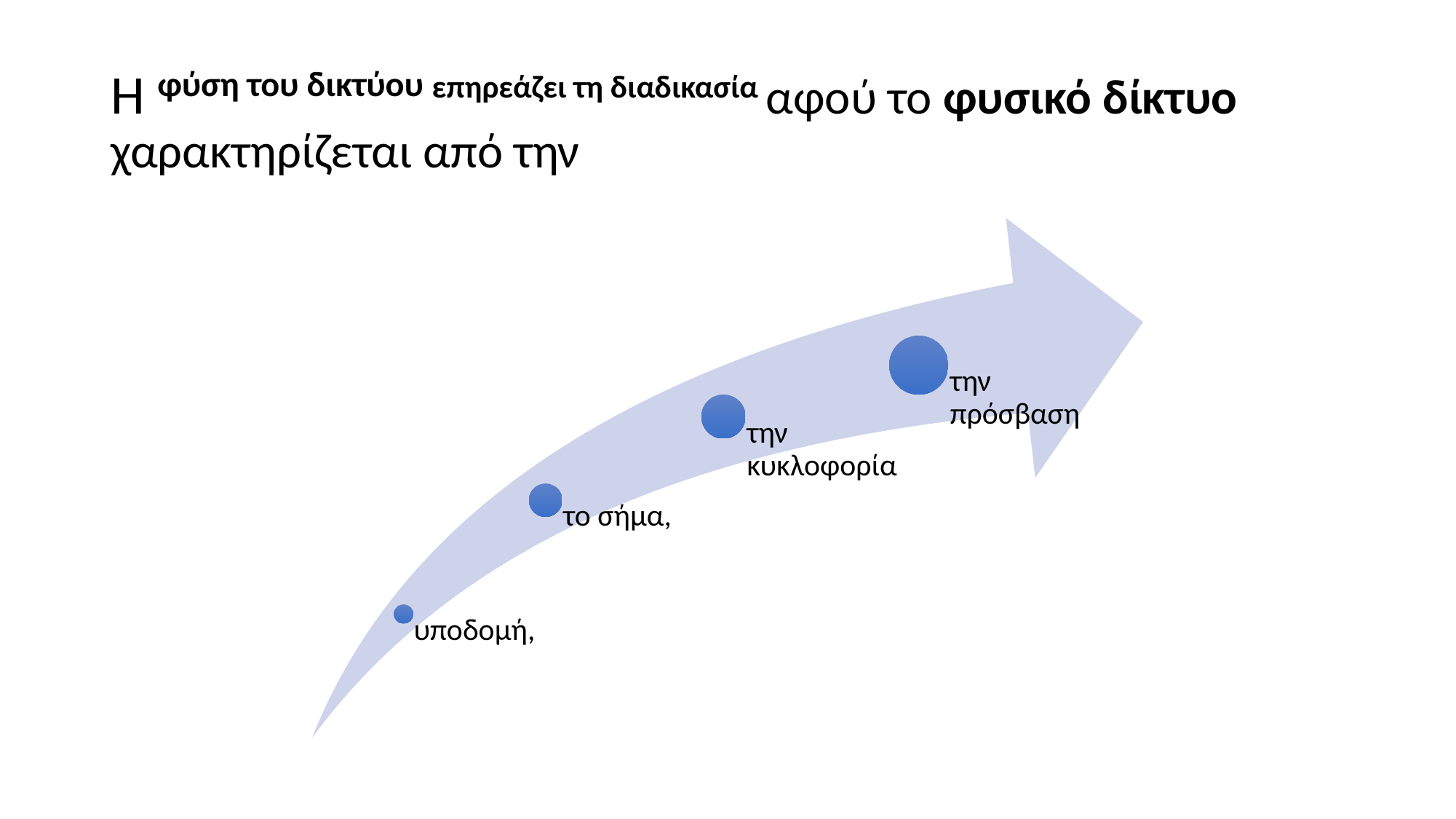

# Η φύση του δικτύου επηρεάζει τη διαδικασία αφού το φυσικό δίκτυο χαρακτηρίζεται από την

την πρόσβαση

την κυκλοφορία

το σήμα,

υποδομή,